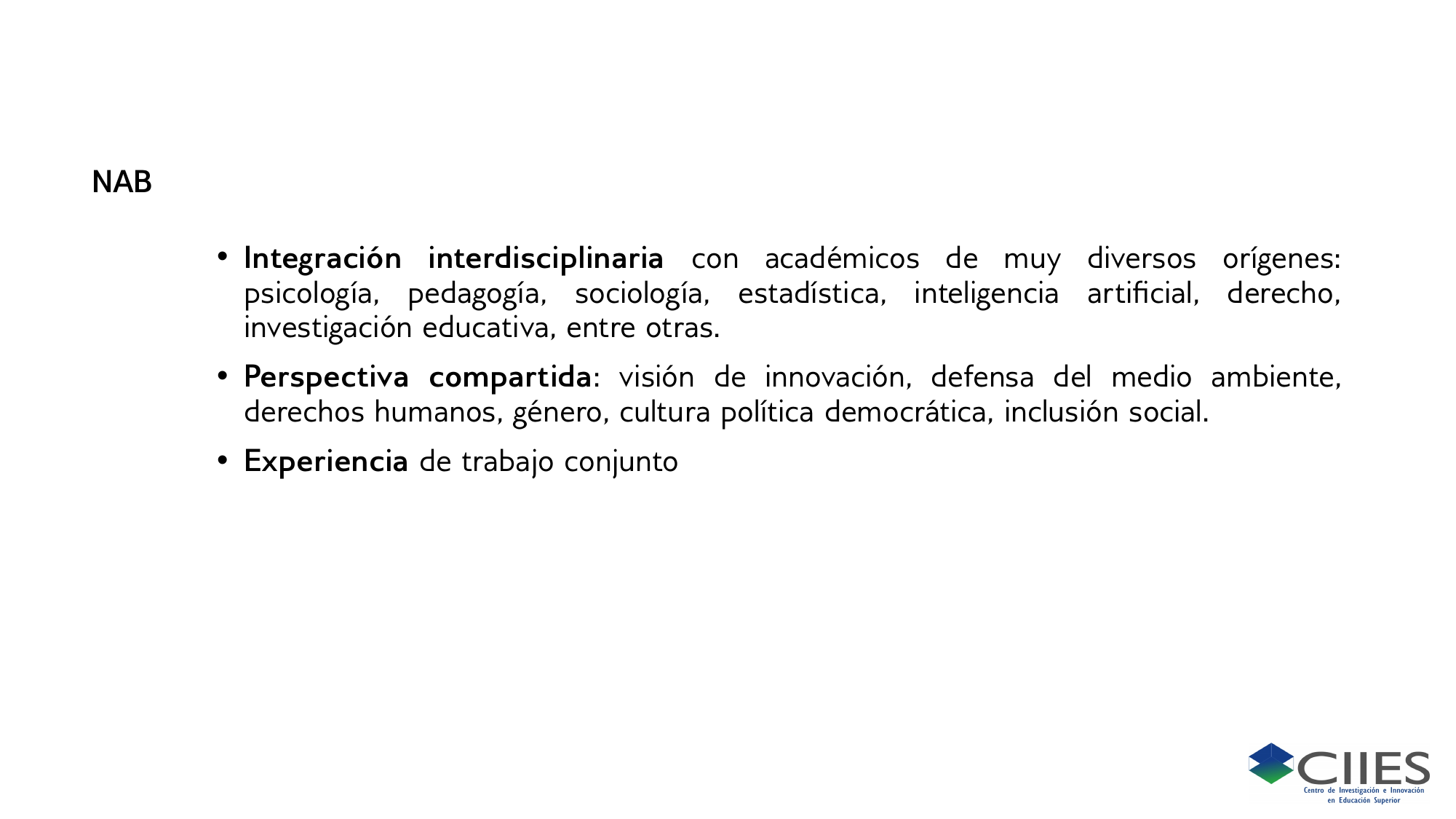

# NAB
Integración interdisciplinaria con académicos de muy diversos orígenes: psicología, pedagogía, sociología, estadística, inteligencia artificial, derecho, investigación educativa, entre otras.
Perspectiva compartida: visión de innovación, defensa del medio ambiente, derechos humanos, género, cultura política democrática, inclusión social.
Experiencia de trabajo conjunto